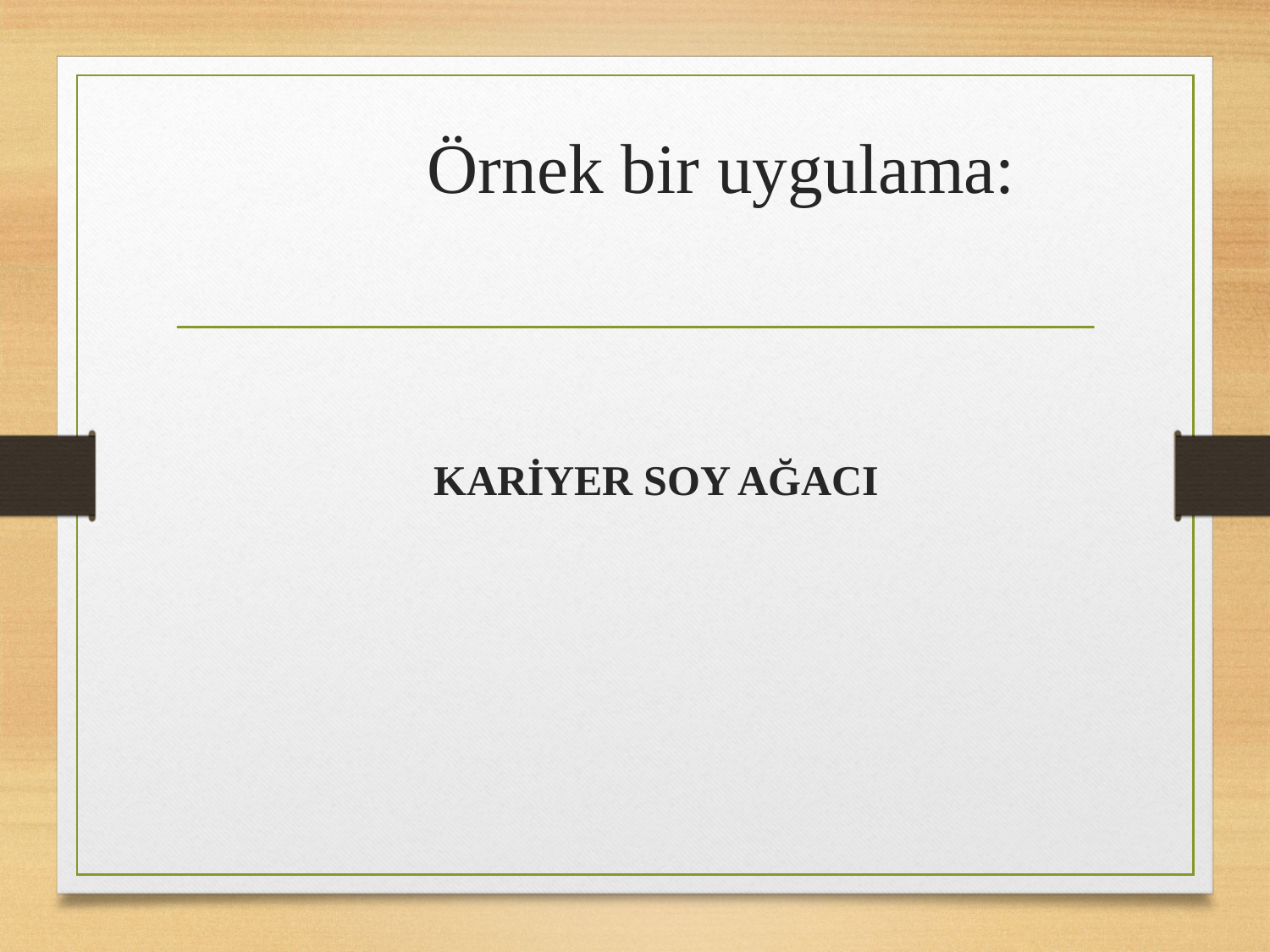

# Örnek bir uygulama:

KARİYER SOY AĞACI